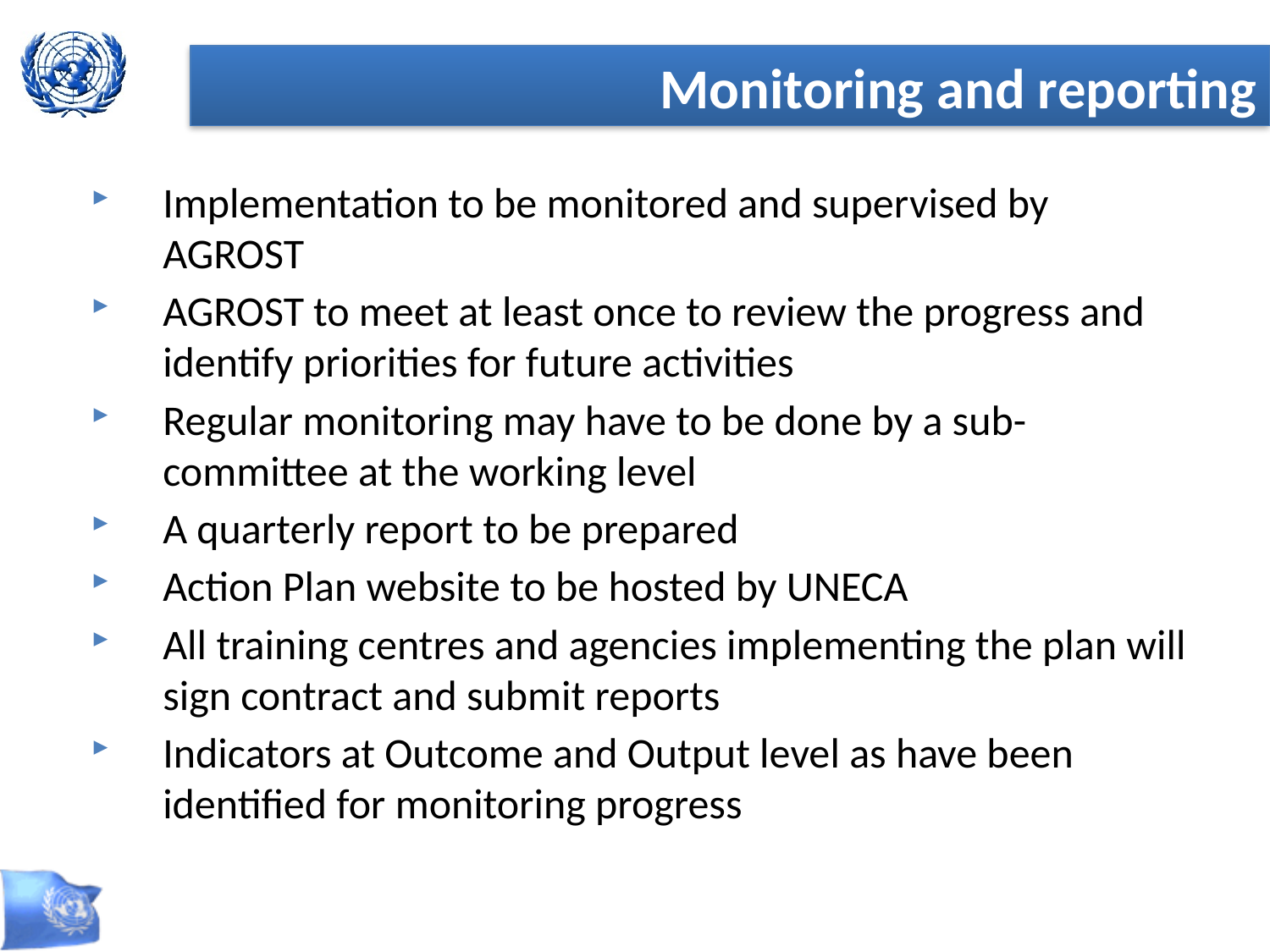

Monitoring and reporting
Implementation to be monitored and supervised by AGROST
AGROST to meet at least once to review the progress and identify priorities for future activities
Regular monitoring may have to be done by a sub-committee at the working level
A quarterly report to be prepared
Action Plan website to be hosted by UNECA
All training centres and agencies implementing the plan will sign contract and submit reports
Indicators at Outcome and Output level as have been identified for monitoring progress